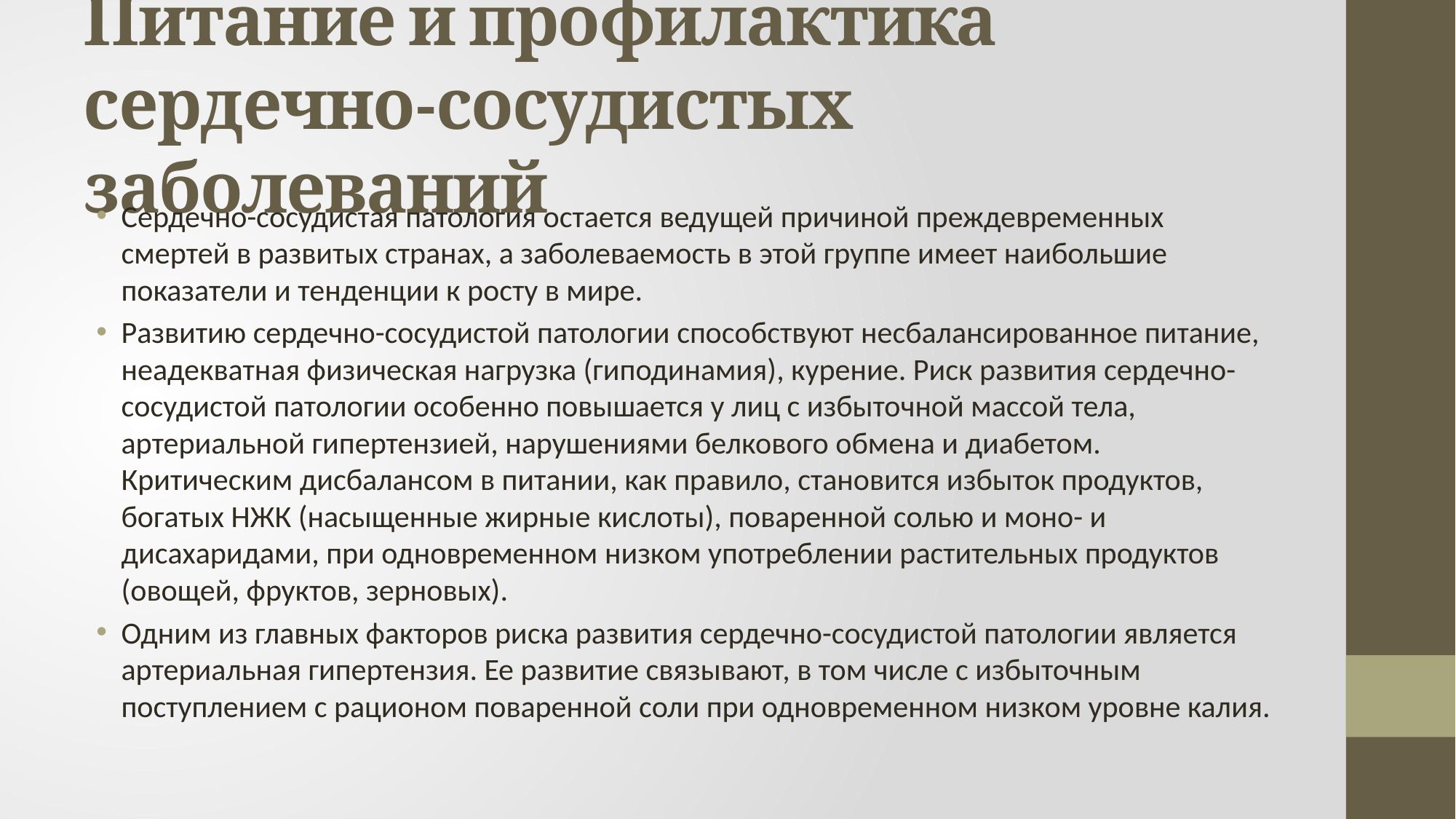

# Питание и профилактика сердечно-сосудистых заболеваний
Сердечно-сосудистая патология остается ведущей причиной преждевременных смертей в развитых странах, а заболеваемость в этой группе имеет наибольшие показатели и тенденции к росту в мире.
Развитию сердечно-сосудистой патологии способствуют несбалансированное питание, неадекватная физическая нагрузка (гиподинамия), курение. Риск развития сердечно-сосудистой патологии особенно повышается у лиц с избыточной массой тела, артериальной гипертензией, нарушениями белкового обмена и диабетом. Критическим дисбалансом в питании, как правило, становится избыток продуктов, богатых НЖК (насыщенные жирные кислоты), поваренной солью и моно- и дисахаридами, при одновременном низком употреблении растительных продуктов (овощей, фруктов, зерновых).
Одним из главных факторов риска развития сердечно-сосудистой патологии является артериальная гипертензия. Ее развитие связывают, в том числе с избыточным поступлением с рационом поваренной соли при одновременном низком уровне калия.